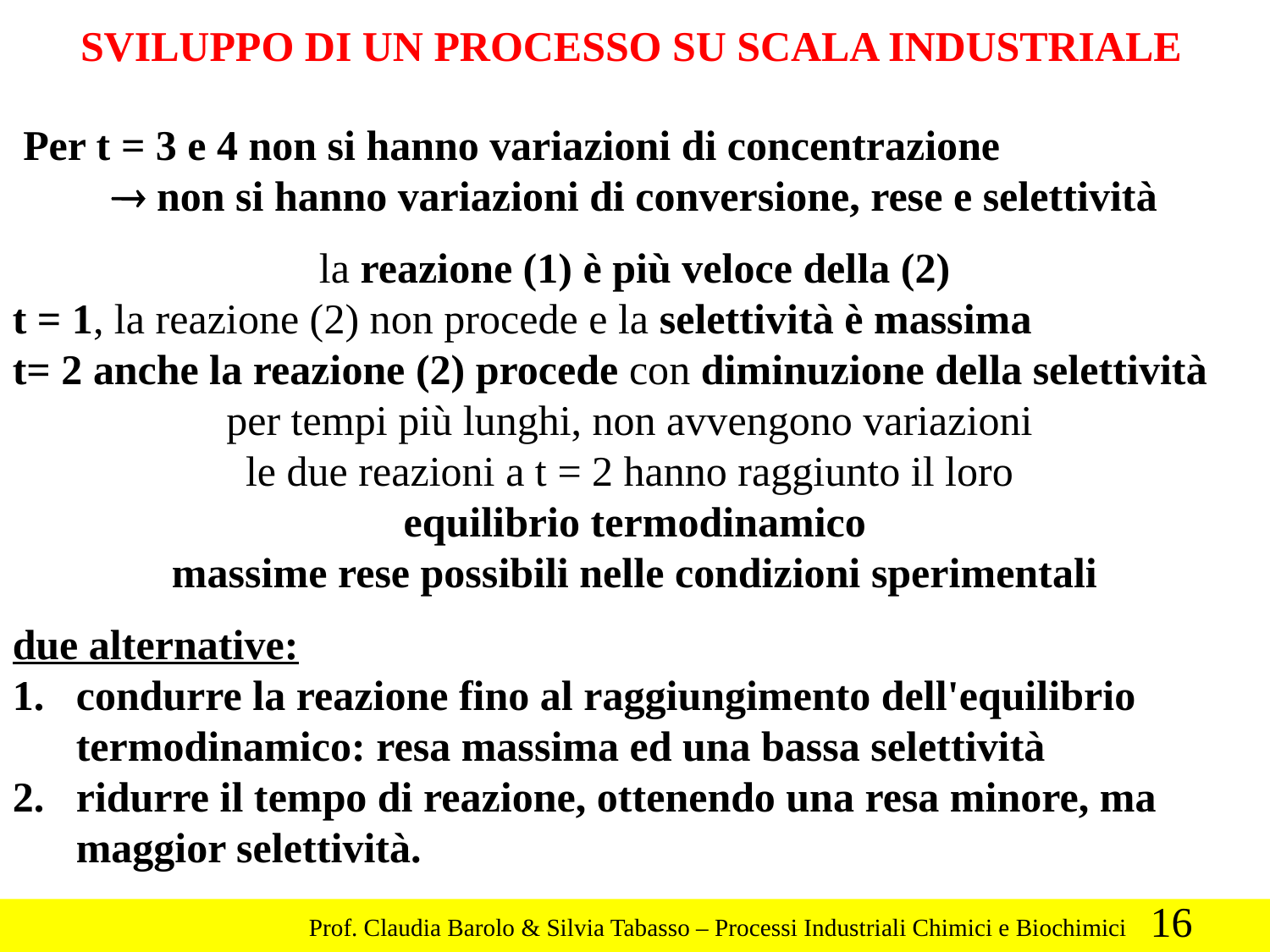

SVILUPPO DI UN PROCESSO SU SCALA INDUSTRIALE

 Per t = 3 e 4 non si hanno variazioni di concentrazione
→ non si hanno variazioni di conversione, rese e selettività

la reazione (1) è più veloce della (2)
t = 1, la reazione (2) non procede e la selettività è massima
t= 2 anche la reazione (2) procede con diminuzione della selettività
per tempi più lunghi, non avvengono variazioni
le due reazioni a t = 2 hanno raggiunto il loro
equilibrio termodinamico
massime rese possibili nelle condizioni sperimentali

due alternative:
condurre la reazione fino al raggiungimento dell'equilibrio termodinamico: resa massima ed una bassa selettività
ridurre il tempo di reazione, ottenendo una resa minore, ma maggior selettività.
16